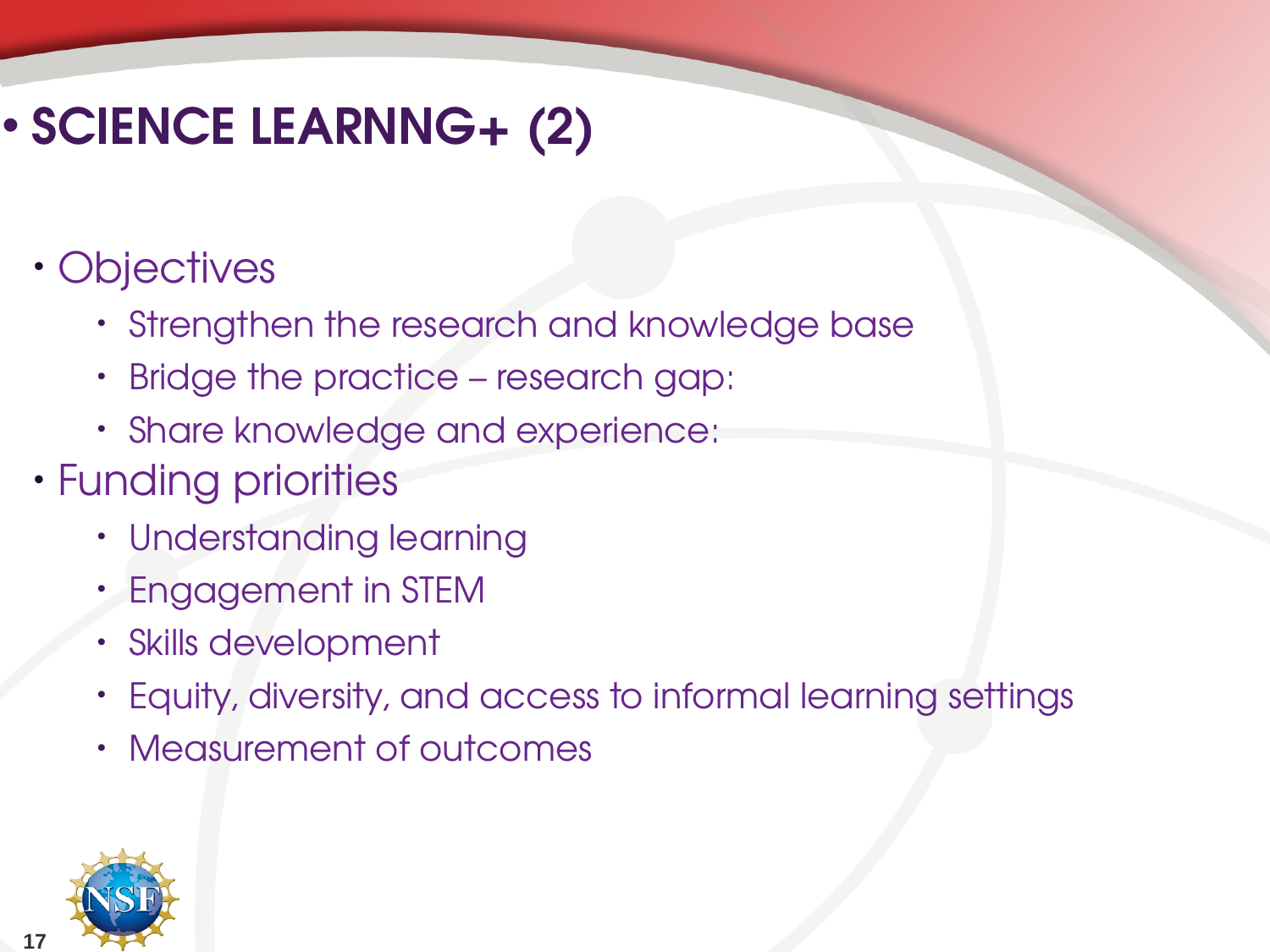

# SCIENCE LEARNNG+ (2)

Objectives
Strengthen the research and knowledge base
Bridge the practice – research gap:
Share knowledge and experience:
Funding priorities
Understanding learning
Engagement in STEM
Skills development
Equity, diversity, and access to informal learning settings
Measurement of outcomes

17